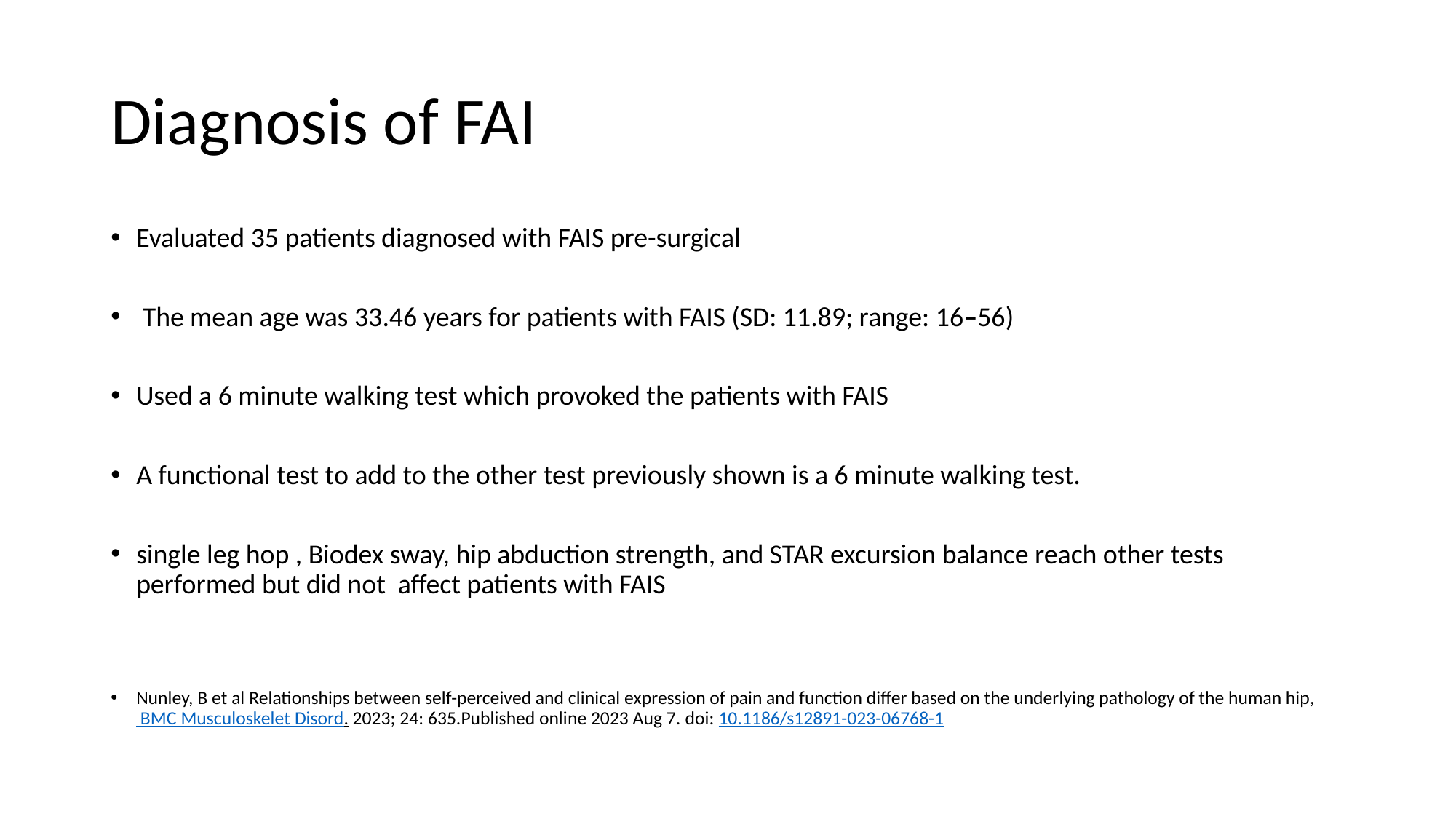

# Diagnosis of FAI
Evaluated 35 patients diagnosed with FAIS pre-surgical

 The mean age was 33.46 years for patients with FAIS (SD: 11.89; range: 16–56)

Used a 6 minute walking test which provoked the patients with FAIS

A functional test to add to the other test previously shown is a 6 minute walking test.

single leg hop , Biodex sway, hip abduction strength, and STAR excursion balance reach other tests performed but did not  affect patients with FAIS

Nunley, B et al Relationships between self-perceived and clinical expression of pain and function differ based on the underlying pathology of the human hip, BMC Musculoskelet Disord. 2023; 24: 635.Published online 2023 Aug 7. doi: 10.1186/s12891-023-06768-1